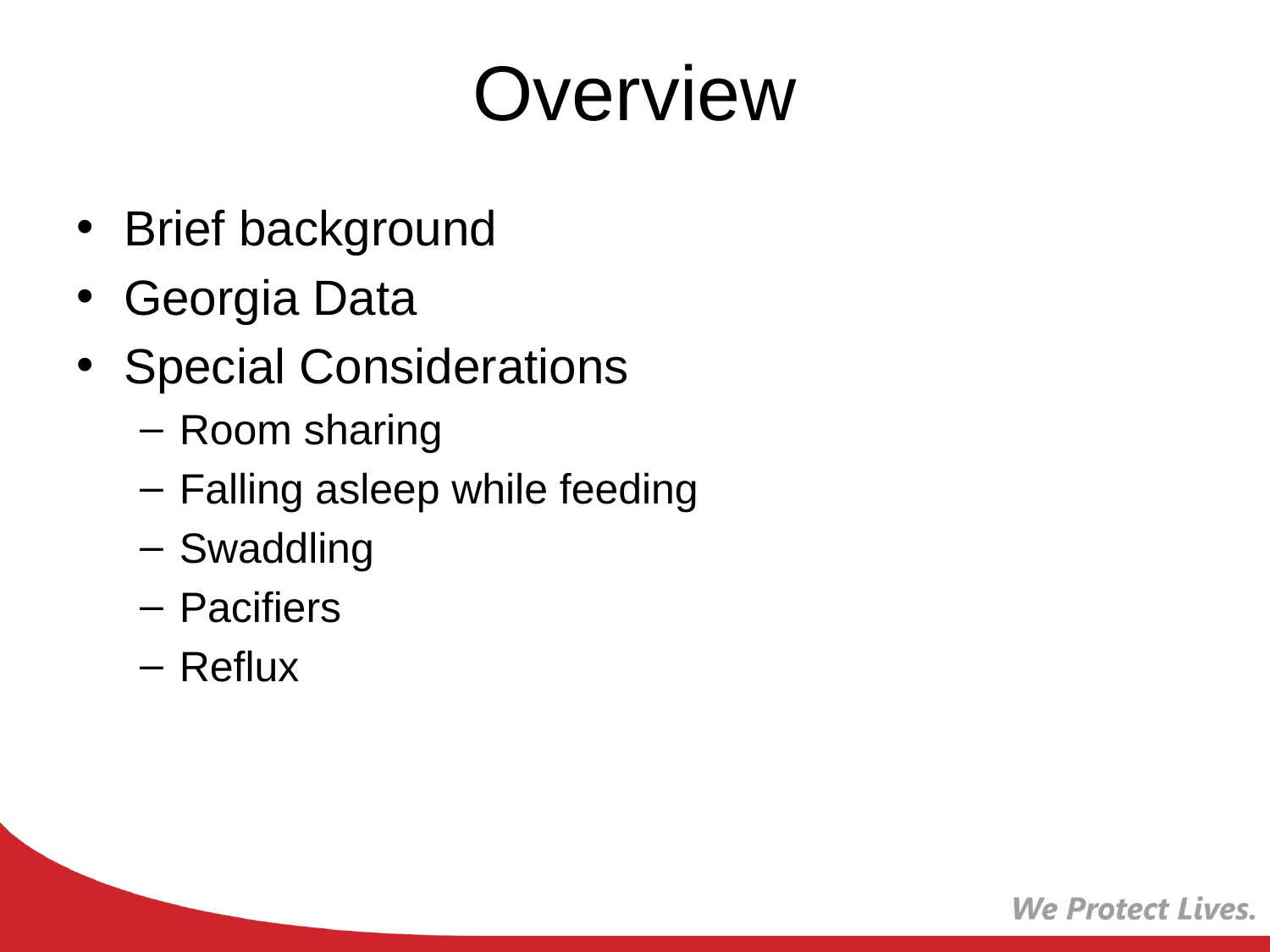

# Overview
Brief background
Georgia Data
Special Considerations
Room sharing
Falling asleep while feeding
Swaddling
Pacifiers
Reflux